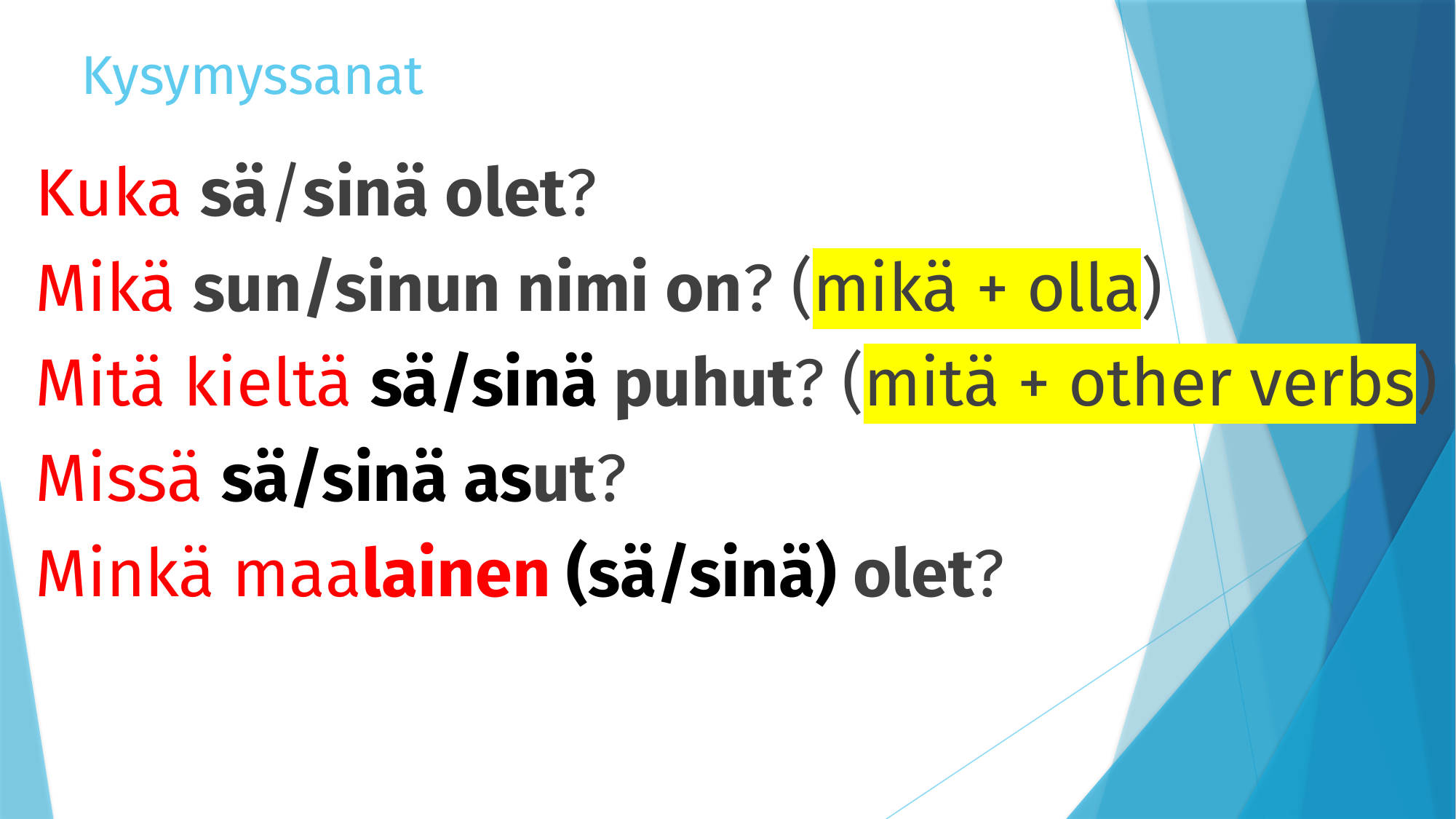

# Kysymyssanat
Kuka sä/sinä olet?
Mikä sun/sinun nimi on? (mikä + olla)
Mitä kieltä sä/sinä puhut? (mitä + other verbs)
Missä sä/sinä asut?
Minkä maalainen (sä/sinä) olet?